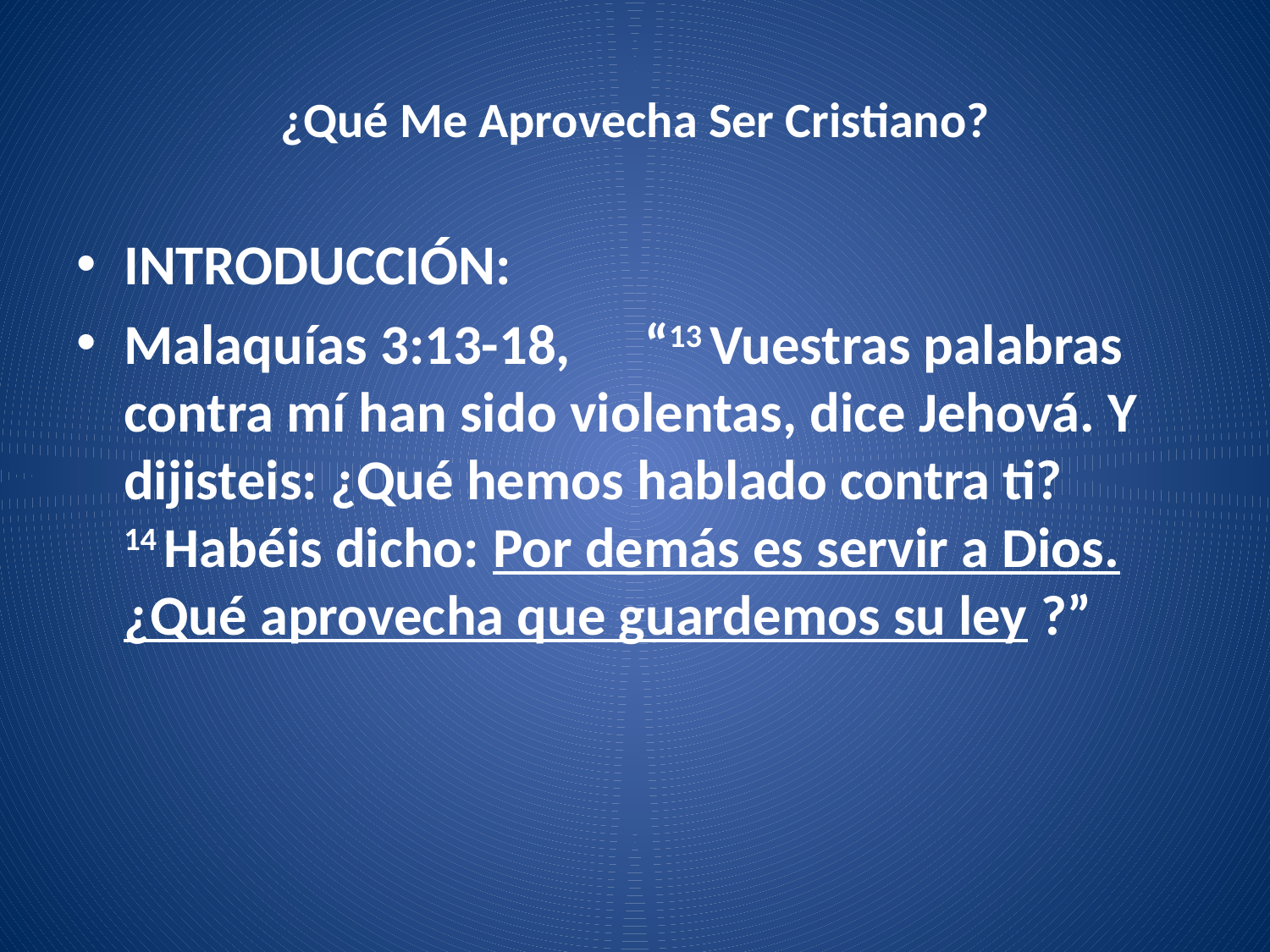

# ¿Qué Me Aprovecha Ser Cristiano?
INTRODUCCIÓN:
Malaquías 3:13-18, 	 “13 Vuestras palabras contra mí han sido violentas, dice Jehová. Y dijisteis: ¿Qué hemos hablado contra ti? 14 Habéis dicho: Por demás es servir a Dios. ¿Qué aprovecha que guardemos su ley ?”